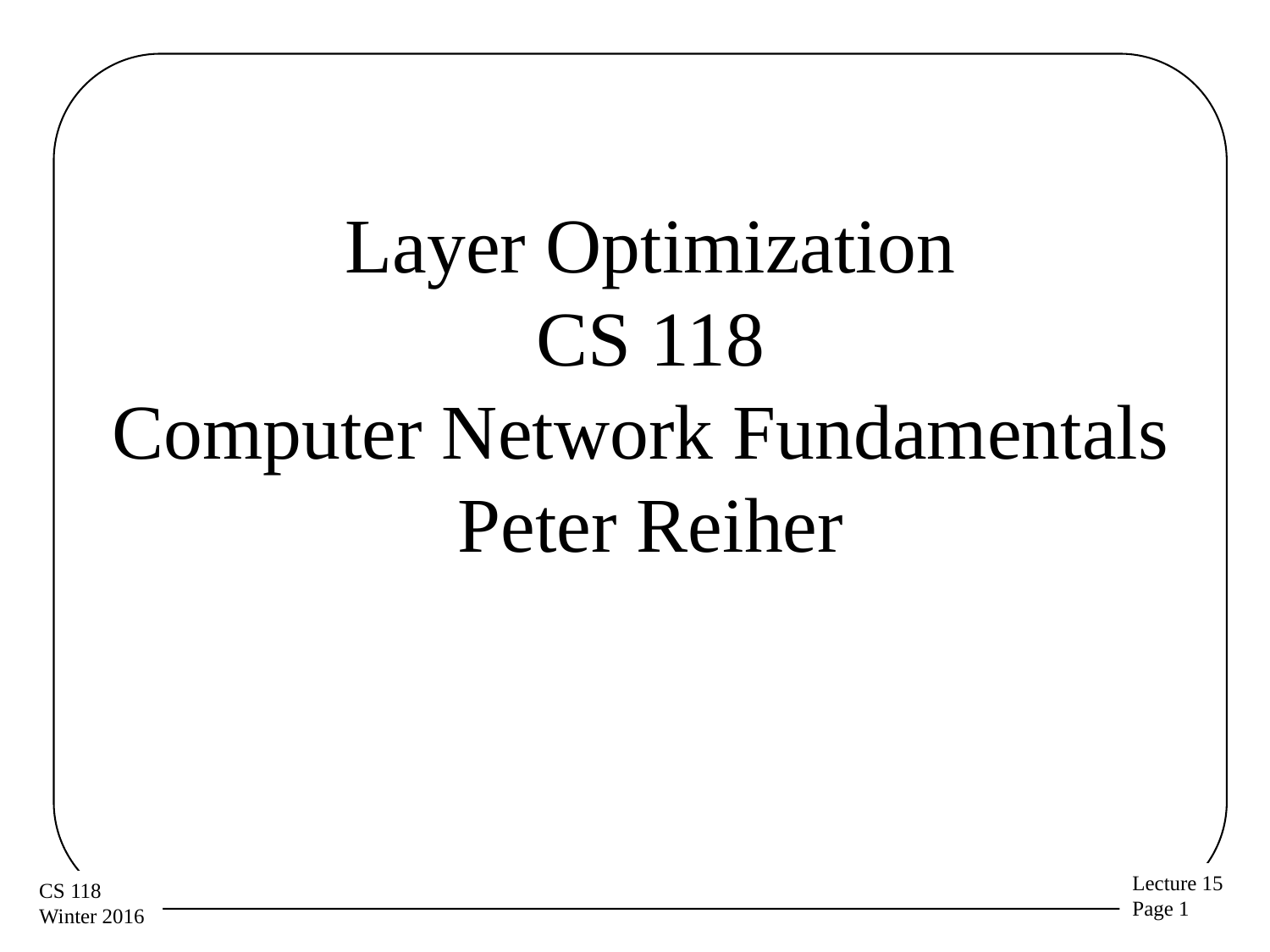

# Layer Optimization CS 118 Computer Network Fundamentals Peter Reiher